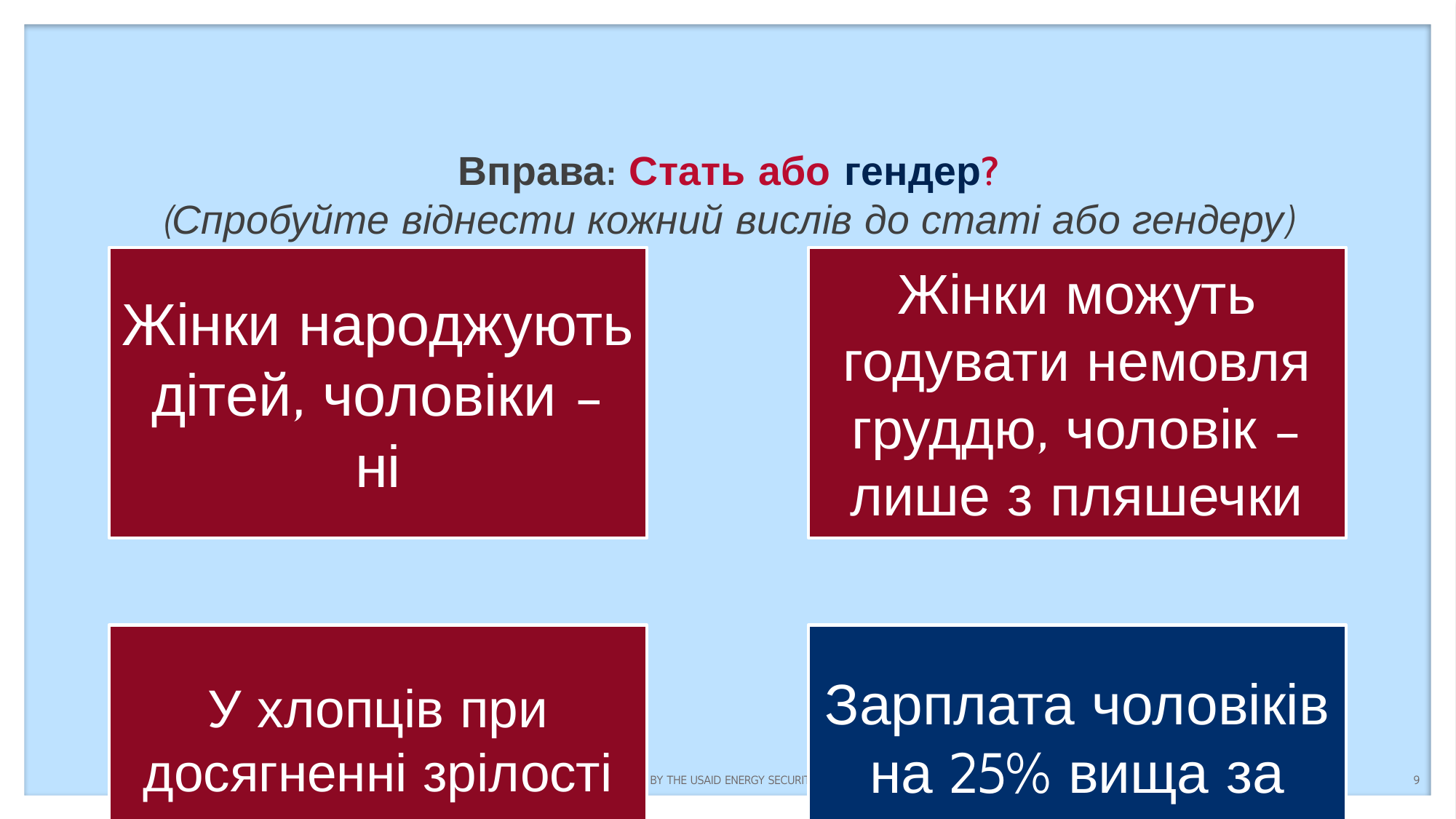

# Вправа: Стать або гендер? (Спробуйте віднести кожний вислів до статі або гендеру)
Жінки народжують дітей, чоловіки – ні
Жінки можуть годувати немовля груддю, чоловік – лише з пляшечки
PRESENTED BY THE USAID ENERGY SECURITY PROJECT
9